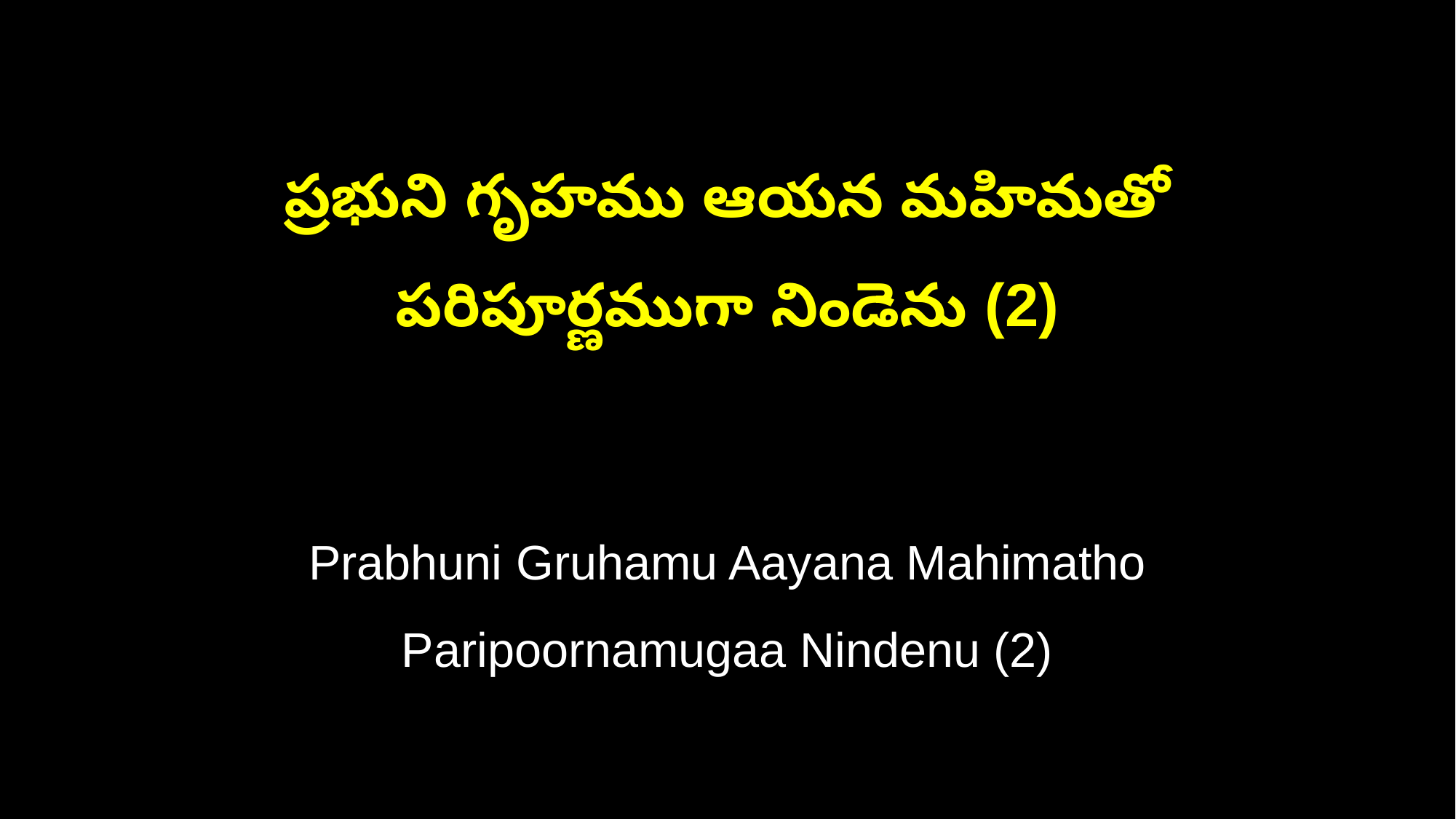

ప్రభుని గృహము ఆయన మహిమతో
పరిపూర్ణముగా నిండెను (2)
Prabhuni Gruhamu Aayana Mahimatho
Paripoornamugaa Nindenu (2)